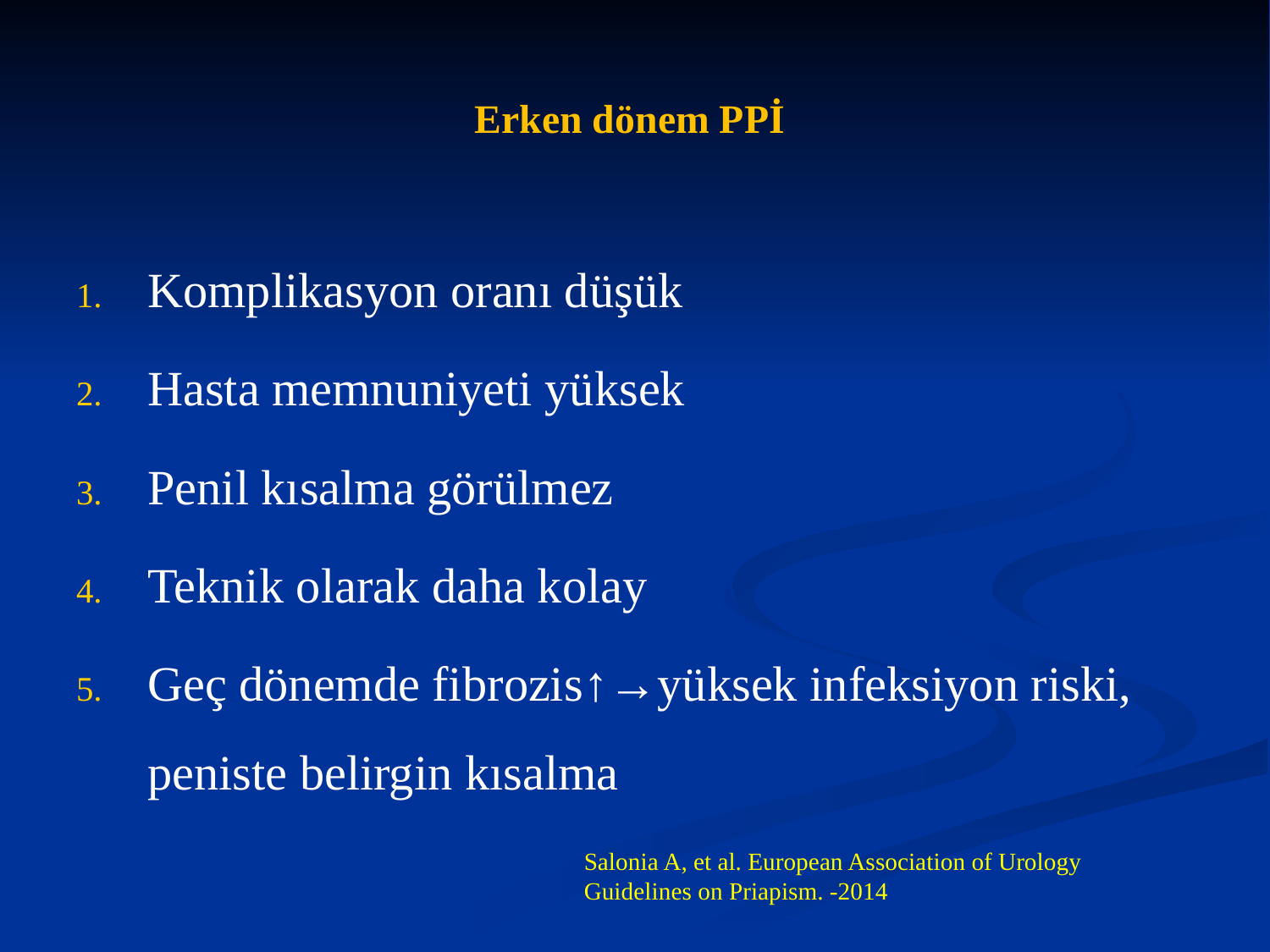

# Erken dönem PPİ
Komplikasyon oranı düşük
Hasta memnuniyeti yüksek
Penil kısalma görülmez
Teknik olarak daha kolay
Geç dönemde fibrozis↑→yüksek infeksiyon riski, peniste belirgin kısalma

Salonia A, et al. European Association of Urology Guidelines on Priapism. -2014